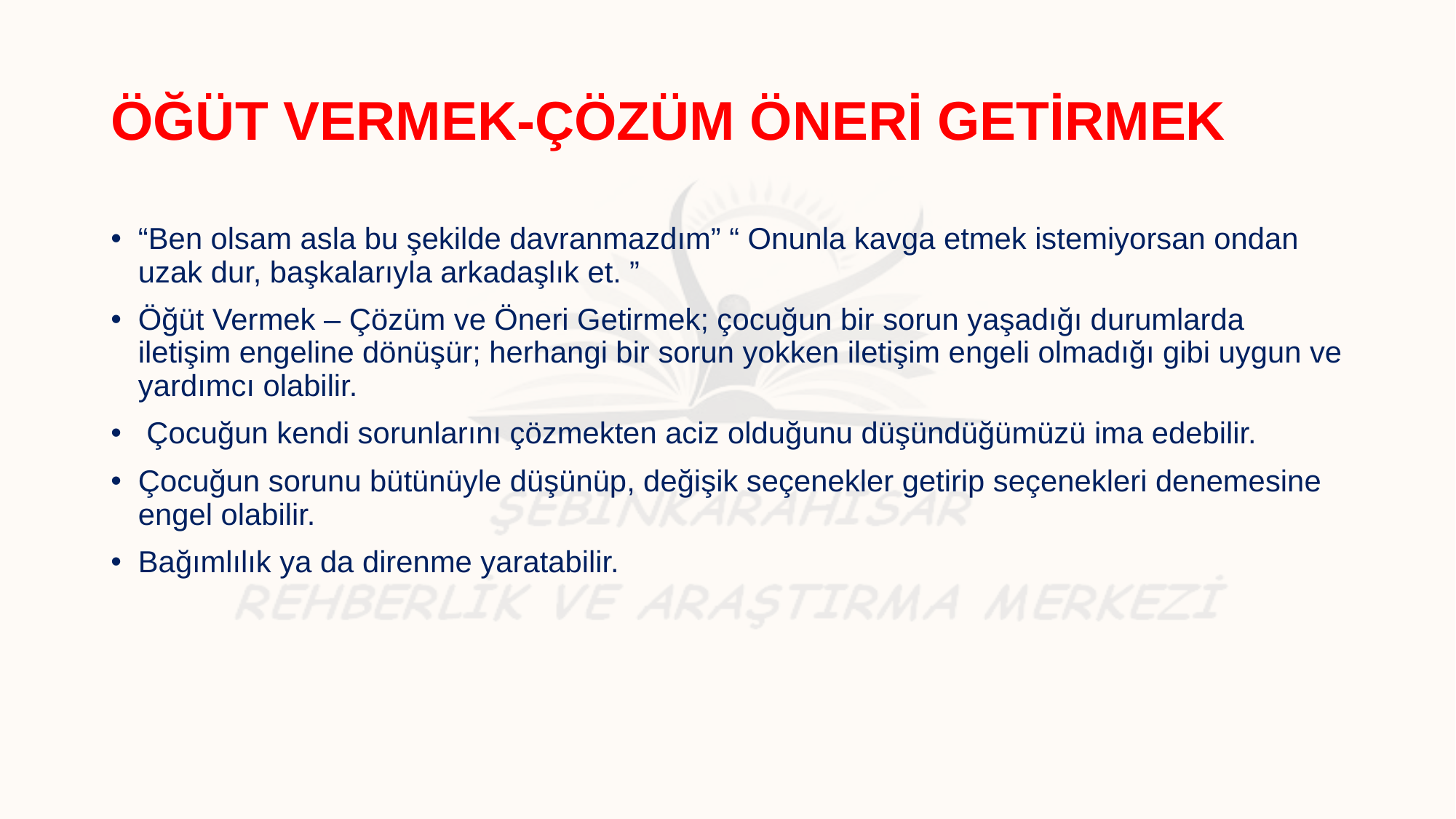

# ÖĞÜT VERMEK-ÇÖZÜM ÖNERİ GETİRMEK
“Ben olsam asla bu şekilde davranmazdım” “ Onunla kavga etmek istemiyorsan ondan uzak dur, başkalarıyla arkadaşlık et. ”
Öğüt Vermek – Çözüm ve Öneri Getirmek; çocuğun bir sorun yaşadığı durumlarda iletişim engeline dönüşür; herhangi bir sorun yokken iletişim engeli olmadığı gibi uygun ve yardımcı olabilir.
 Çocuğun kendi sorunlarını çözmekten aciz olduğunu düşündüğümüzü ima edebilir.
Çocuğun sorunu bütünüyle düşünüp, değişik seçenekler getirip seçenekleri denemesine engel olabilir.
Bağımlılık ya da direnme yaratabilir.